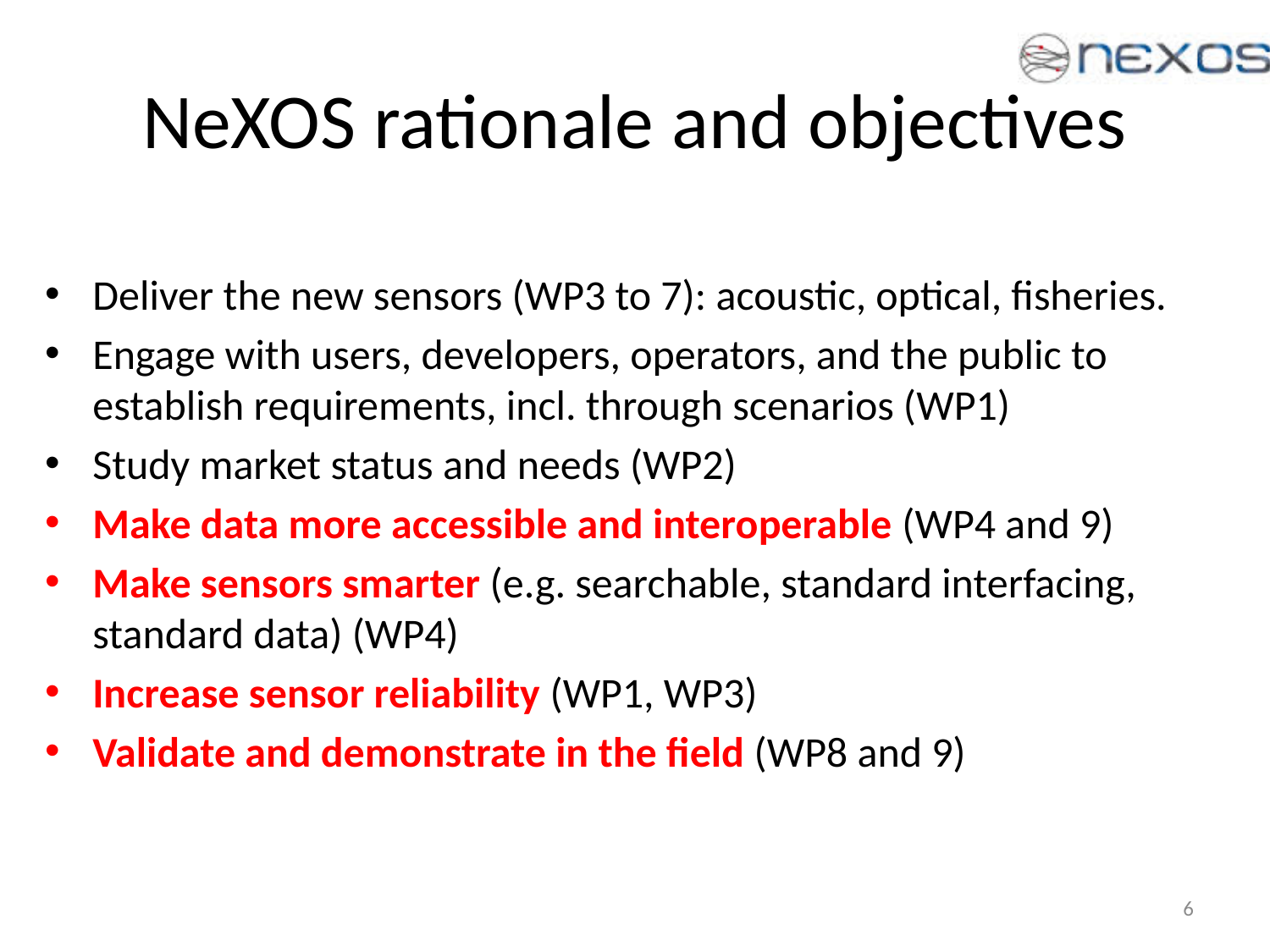

# NeXOS rationale and objectives

Deliver the new sensors (WP3 to 7): acoustic, optical, fisheries.
Engage with users, developers, operators, and the public to establish requirements, incl. through scenarios (WP1)
Study market status and needs (WP2)
Make data more accessible and interoperable (WP4 and 9)
Make sensors smarter (e.g. searchable, standard interfacing, standard data) (WP4)
Increase sensor reliability (WP1, WP3)
Validate and demonstrate in the field (WP8 and 9)

6